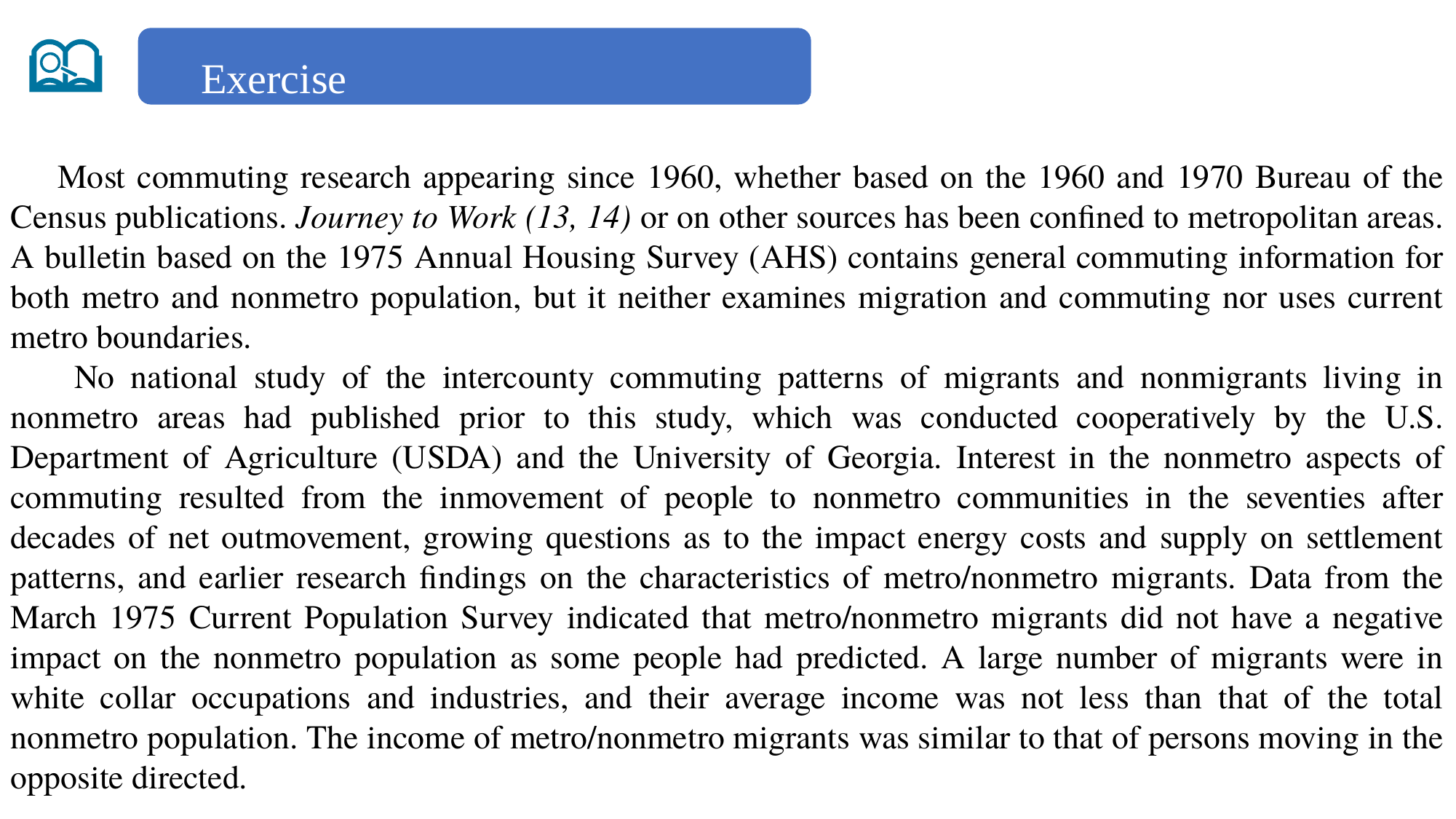

Exercise
    Most commuting research appearing since 1960, whether based on the 1960 and 1970 Bureau of the Census publications. Journey to Work (13, 14) or on other sources has been confined to metropolitan areas. A bulletin based on the 1975 Annual Housing Survey (AHS) contains general commuting information for both metro and nonmetro population, but it neither examines migration and commuting nor uses current metro boundaries.
    No national study of the intercounty commuting patterns of migrants and nonmigrants living in nonmetro areas had published prior to this study, which was conducted cooperatively by the U.S. Department of Agriculture (USDA) and the University of Georgia. Interest in the nonmetro aspects of commuting resulted from the inmovement of people to nonmetro communities in the seventies after decades of net outmovement, growing questions as to the impact energy costs and supply on settlement patterns, and earlier research findings on the characteristics of metro/nonmetro migrants. Data from the March 1975 Current Population Survey indicated that metro/nonmetro migrants did not have a negative impact on the nonmetro population as some people had predicted. A large number of migrants were in white collar occupations and industries, and their average income was not less than that of the total nonmetro population. The income of metro/nonmetro migrants was similar to that of persons moving in the opposite directed.